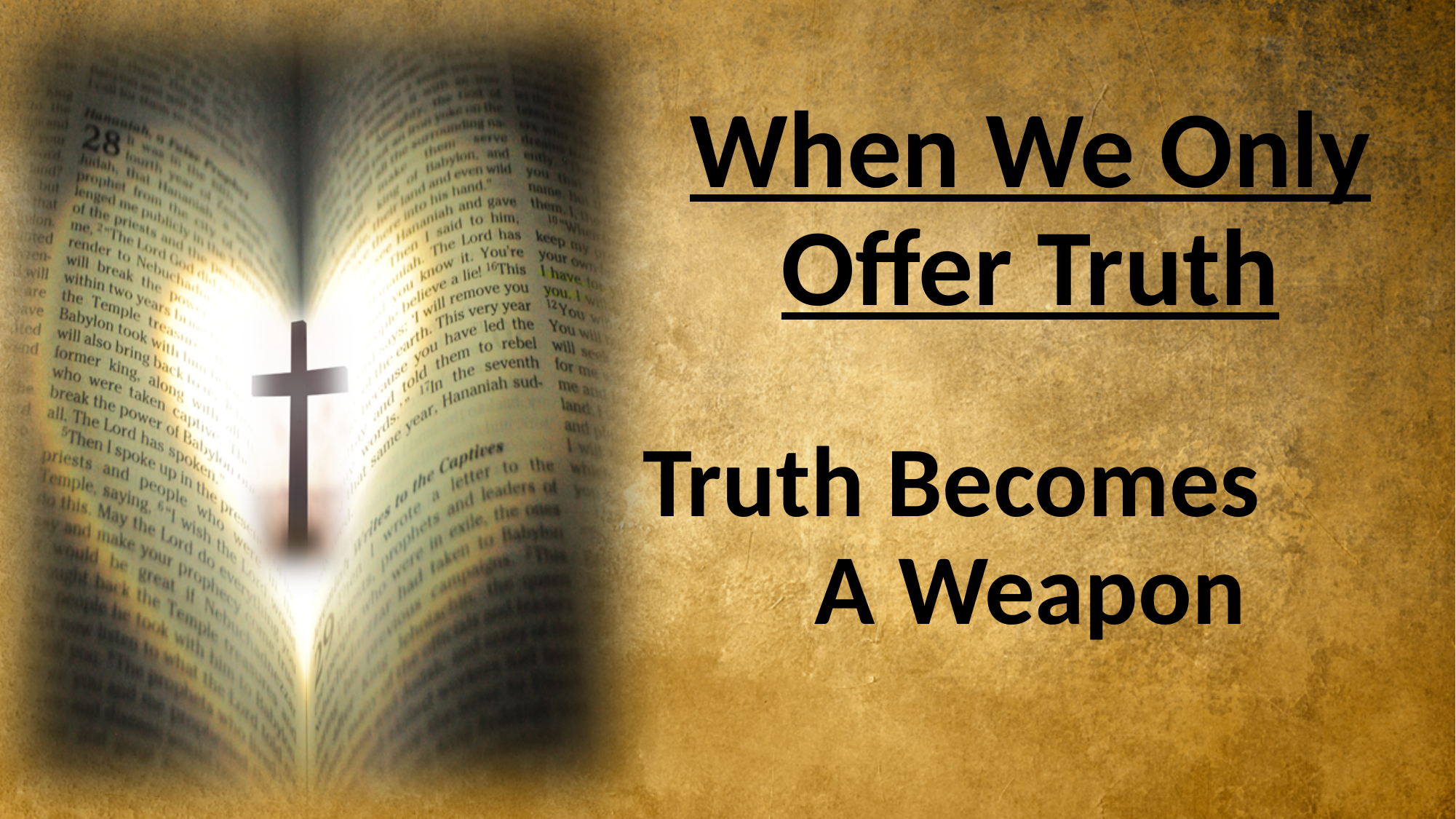

# When We Only Offer Truth
Truth Becomes        A Weapon